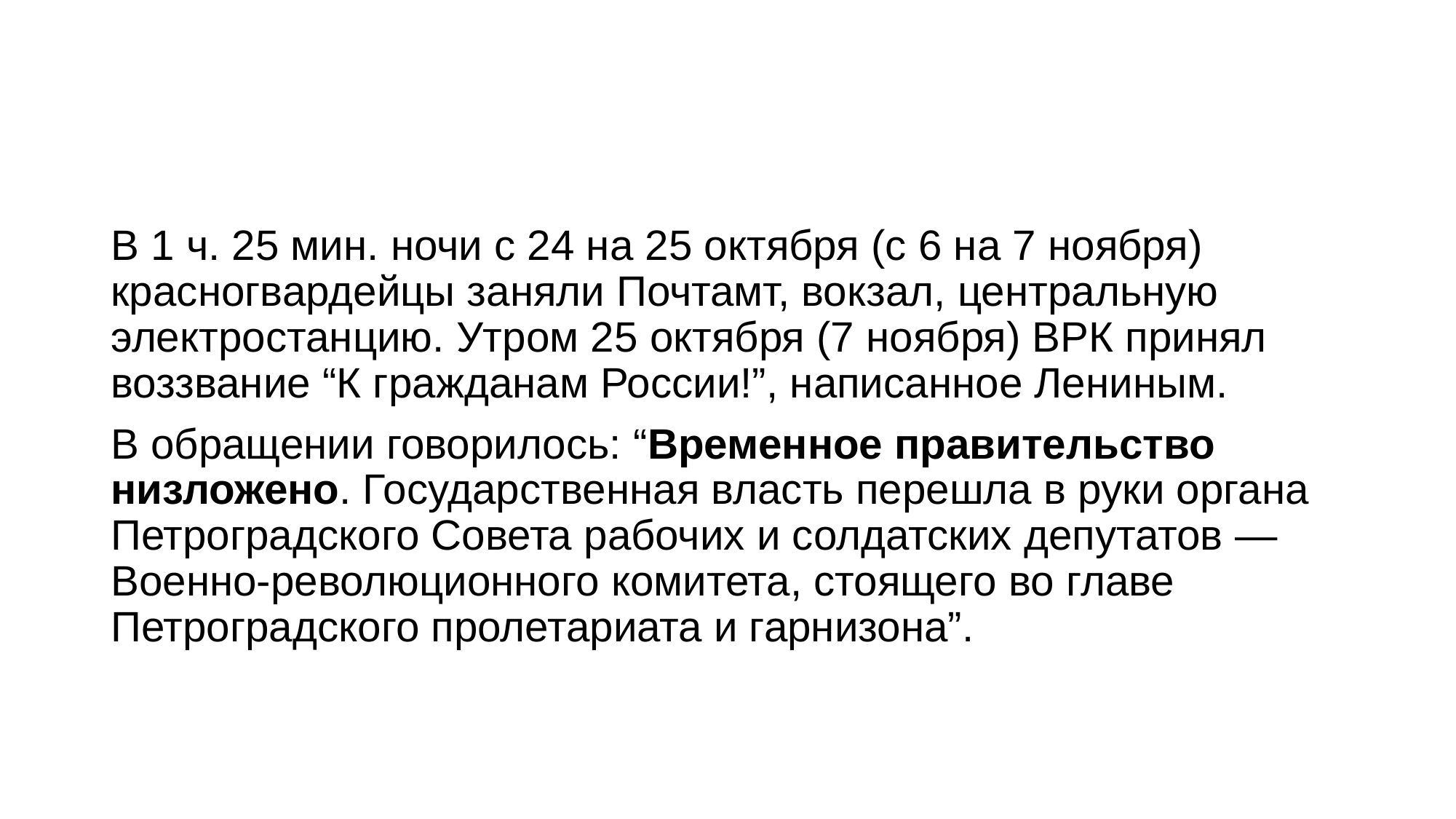

В 1 ч. 25 мин. ночи с 24 на 25 октября (с 6 на 7 ноября) красногвардейцы заняли Почтамт, вокзал, центральную электростанцию. Утром 25 октября (7 ноября) ВРК принял воззвание “К гражданам России!”, написанное Лениным.
В обращении говорилось: “Временное правительство низложено. Государственная власть перешла в руки органа Петроградского Совета рабочих и солдатских депутатов — Военно-революционного комитета, стоящего во главе Петроградского пролетариата и гарнизона”.